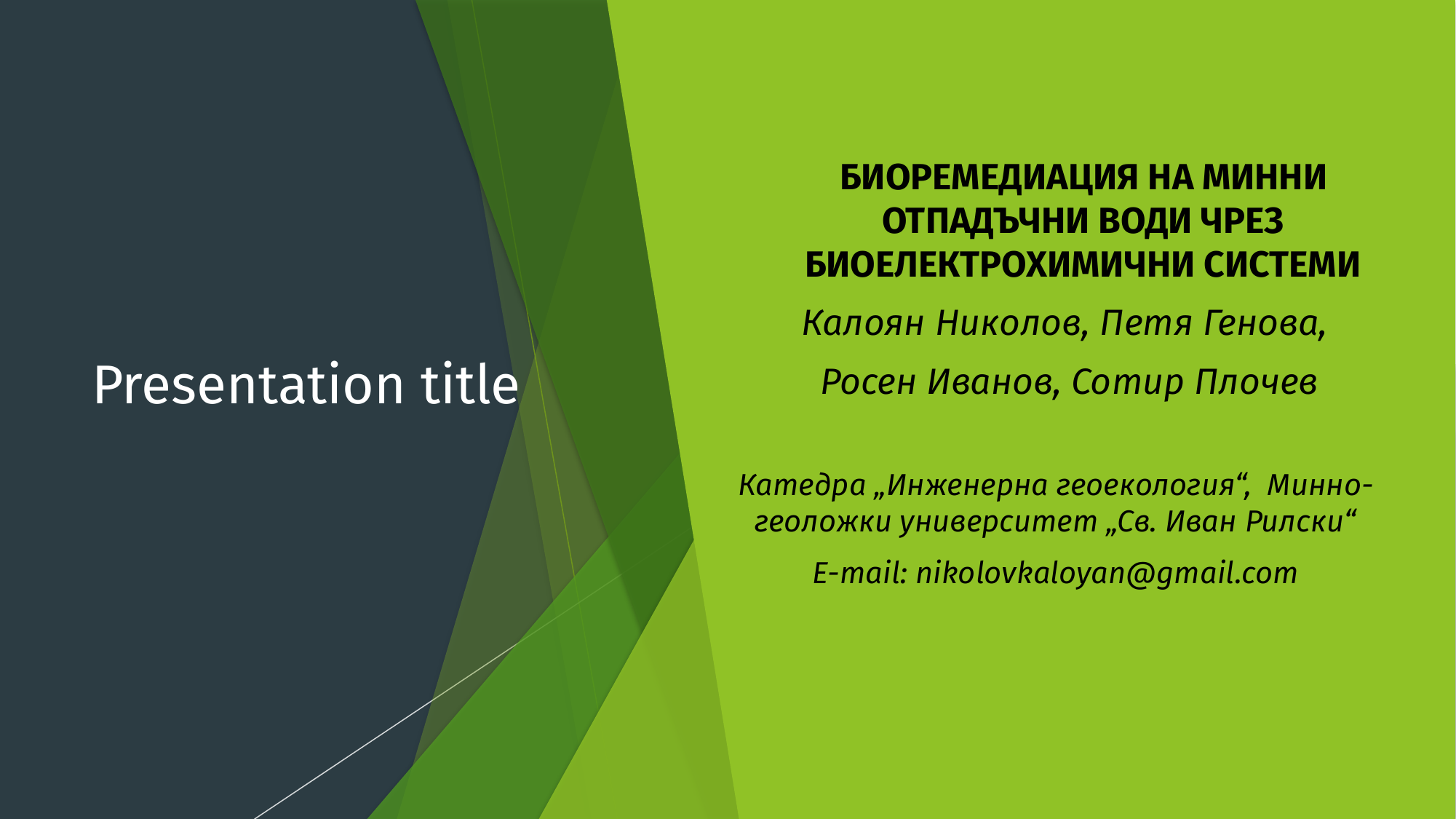

БИОРЕМЕДИАЦИЯ НА МИННИ ОТПАДЪЧНИ ВОДИ ЧРЕЗ БИОЕЛЕКТРОХИМИЧНИ СИСТЕМИ
Калоян Николов, Петя Генова,
Росен Иванов, Сотир Плочев

Катедра „Инженерна геоекология“,  Минно-геоложки университет „Св. Иван Рилски“
E-mail: nikolovkaloyan@gmail.com

# Presentation title